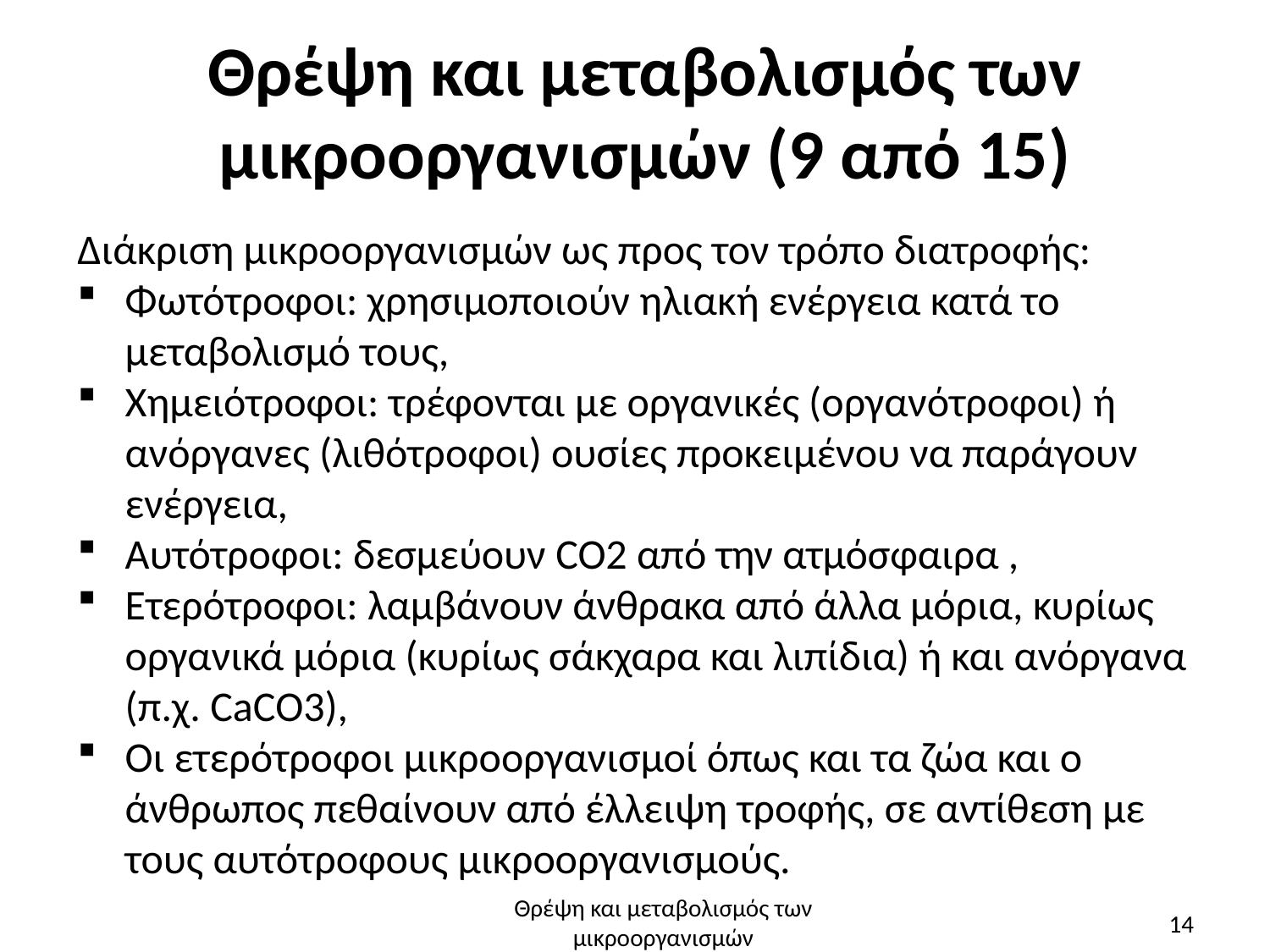

# Θρέψη και μεταβολισμός των μικροοργανισμών (9 από 15)
Διάκριση μικροοργανισμών ως προς τον τρόπο διατροφής:
Φωτότροφοι: χρησιμοποιούν ηλιακή ενέργεια κατά το μεταβολισμό τους,
Χημειότροφοι: τρέφονται με οργανικές (οργανότροφοι) ή ανόργανες (λιθότροφοι) ουσίες προκειμένου να παράγουν ενέργεια,
Αυτότροφοι: δεσμεύουν CO2 από την ατμόσφαιρα ,
Ετερότροφοι: λαμβάνουν άνθρακα από άλλα μόρια, κυρίως οργανικά μόρια (κυρίως σάκχαρα και λιπίδια) ή και ανόργανα (π.χ. CaCO3),
Οι ετερότροφοι μικροοργανισμοί όπως και τα ζώα και ο άνθρωπος πεθαίνουν από έλλειψη τροφής, σε αντίθεση με τους αυτότροφους μικροοργανισμούς.
Θρέψη και μεταβολισμός των μικροοργανισμών
14